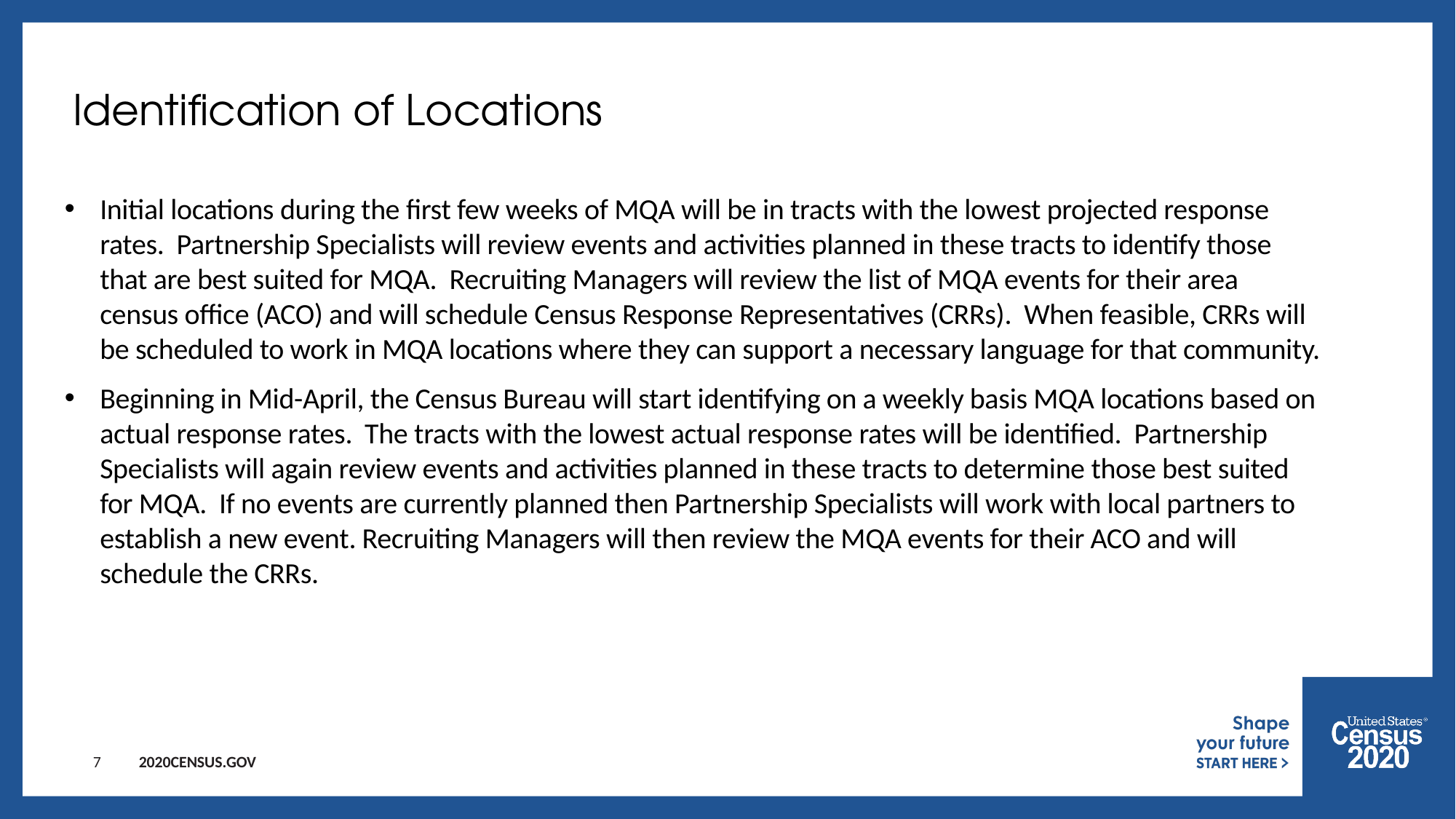

# Identification of Locations
Initial locations during the first few weeks of MQA will be in tracts with the lowest projected response rates.  Partnership Specialists will review events and activities planned in these tracts to identify those that are best suited for MQA.  Recruiting Managers will review the list of MQA events for their area census office (ACO) and will schedule Census Response Representatives (CRRs).  When feasible, CRRs will be scheduled to work in MQA locations where they can support a necessary language for that community.
Beginning in Mid-April, the Census Bureau will start identifying on a weekly basis MQA locations based on actual response rates.  The tracts with the lowest actual response rates will be identified.  Partnership Specialists will again review events and activities planned in these tracts to determine those best suited for MQA.  If no events are currently planned then Partnership Specialists will work with local partners to establish a new event. Recruiting Managers will then review the MQA events for their ACO and will schedule the CRRs.

7